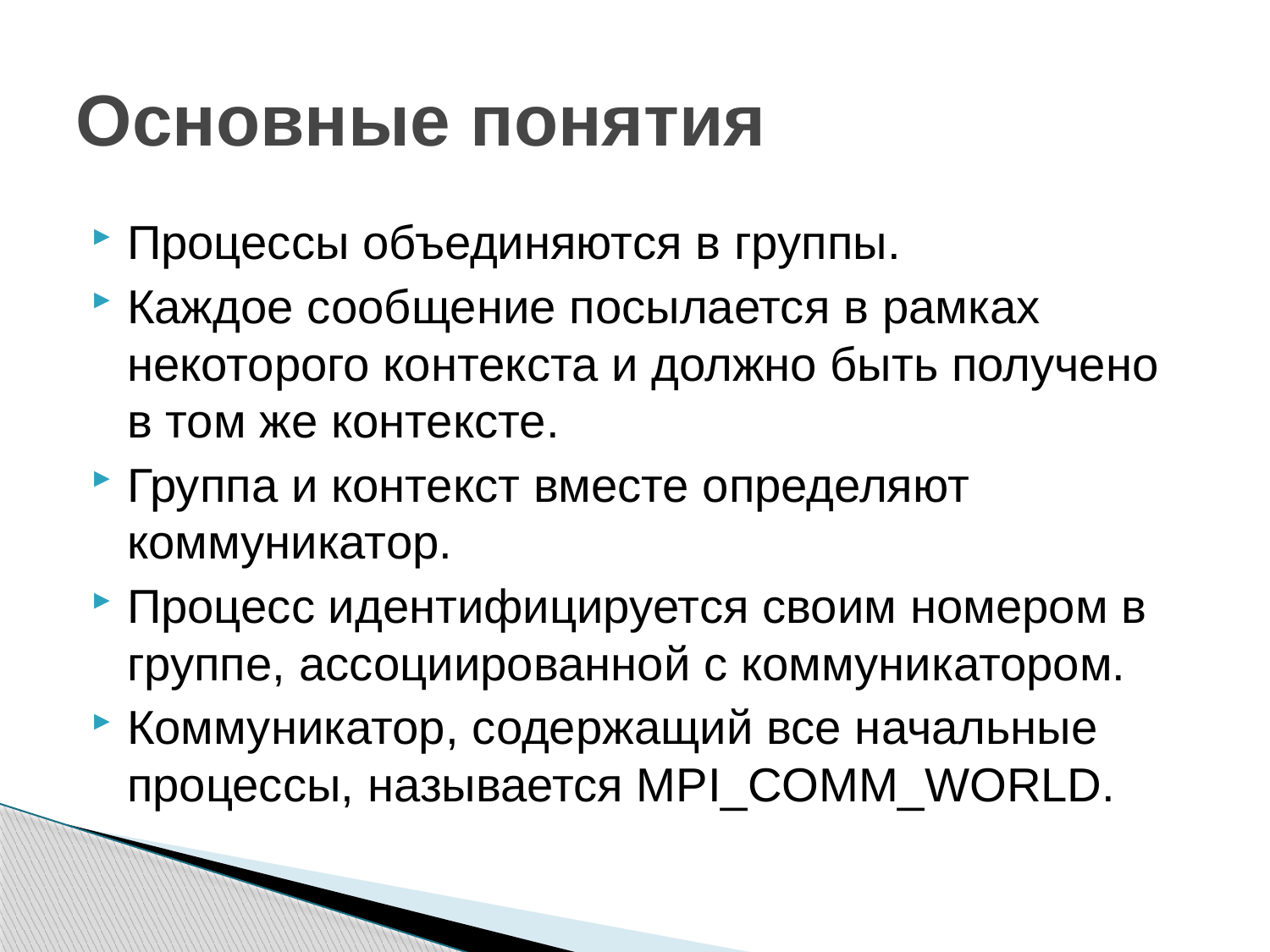

# Основные понятия
Процессы объединяются в группы.
Каждое сообщение посылается в рамках некоторого контекста и должно быть получено в том же контексте.
Группа и контекст вместе определяют коммуникатор.
Процесс идентифицируется своим номером в группе, ассоциированной с коммуникатором.
Коммуникатор, содержащий все начальные процессы, называется MPI_COMM_WORLD.